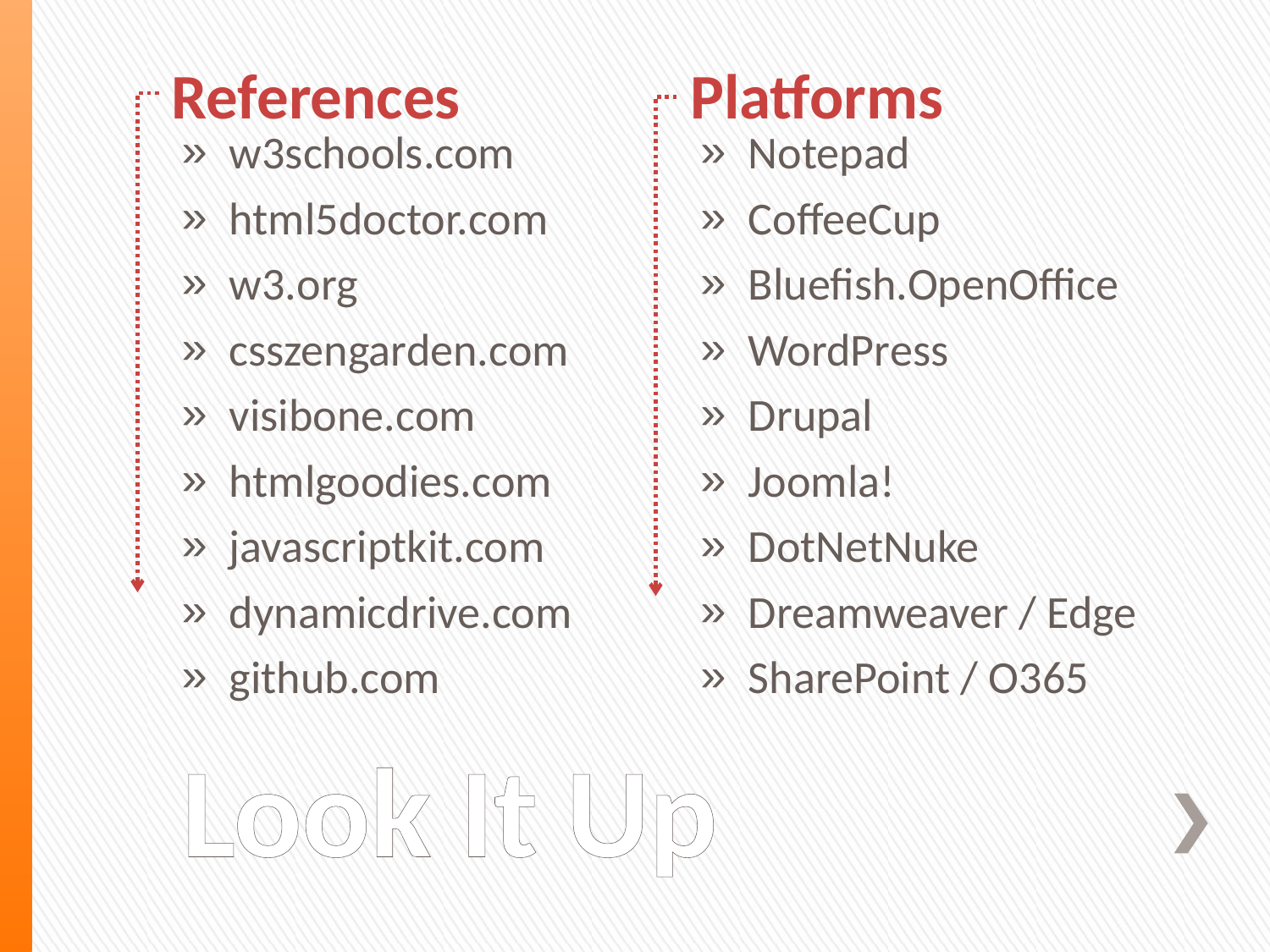

References
Platforms
w3schools.com
html5doctor.com
w3.org
csszengarden.com
visibone.com
htmlgoodies.com
javascriptkit.com
dynamicdrive.com
github.com
Notepad
CoffeeCup
Bluefish.OpenOffice
WordPress
Drupal
Joomla!
DotNetNuke
Dreamweaver / Edge
SharePoint / O365
# Look It Up